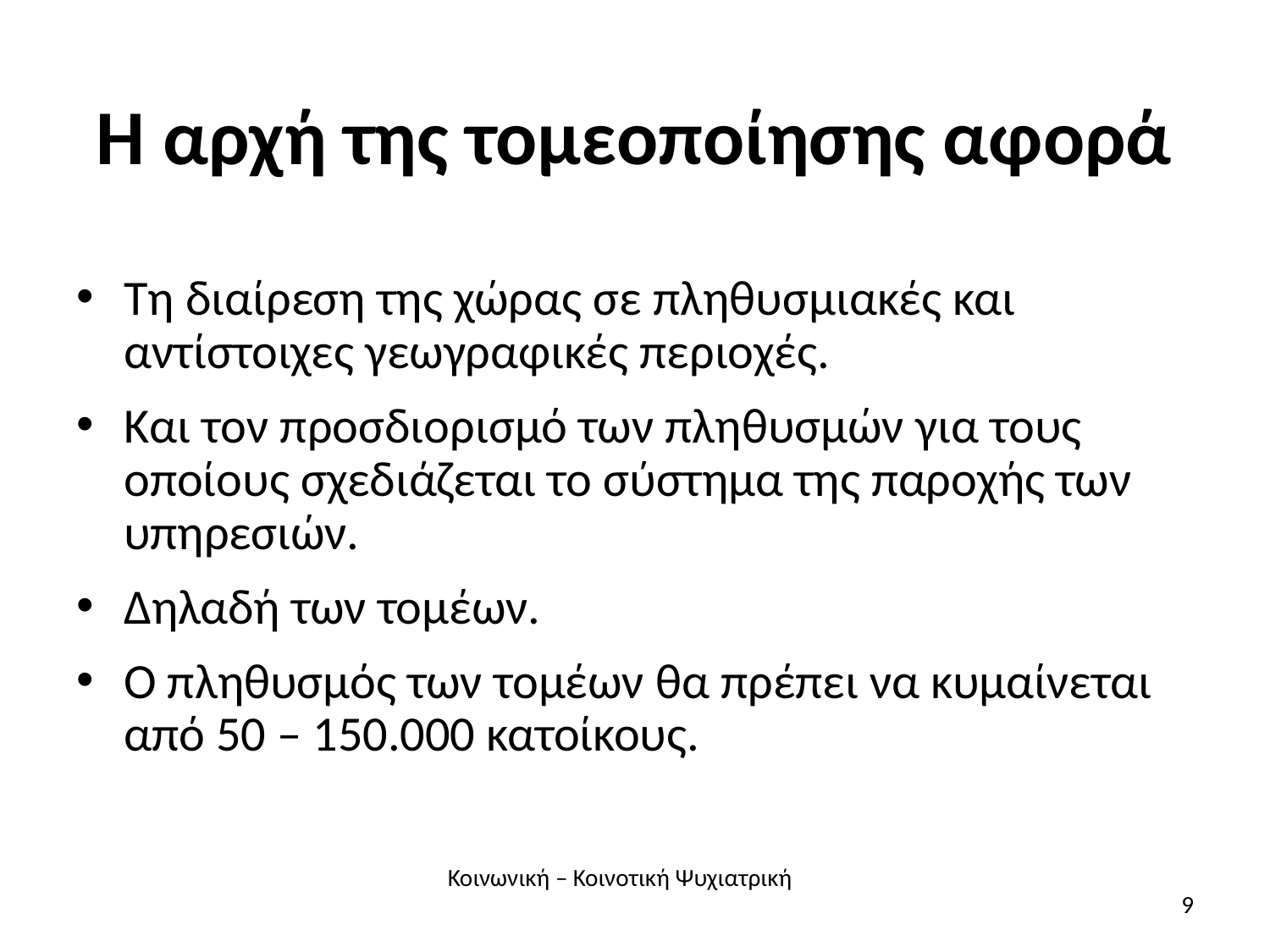

# Η αρχή της τομεοποίησης αφορά
Τη διαίρεση της χώρας σε πληθυσμιακές και αντίστοιχες γεωγραφικές περιοχές.
Και τον προσδιορισμό των πληθυσμών για τους οποίους σχεδιάζεται το σύστημα της παροχής των υπηρεσιών.
Δηλαδή των τομέων.
Ο πληθυσμός των τομέων θα πρέπει να κυμαίνεται από 50 – 150.000 κατοίκους.
Κοινωνική – Κοινοτική Ψυχιατρική
9